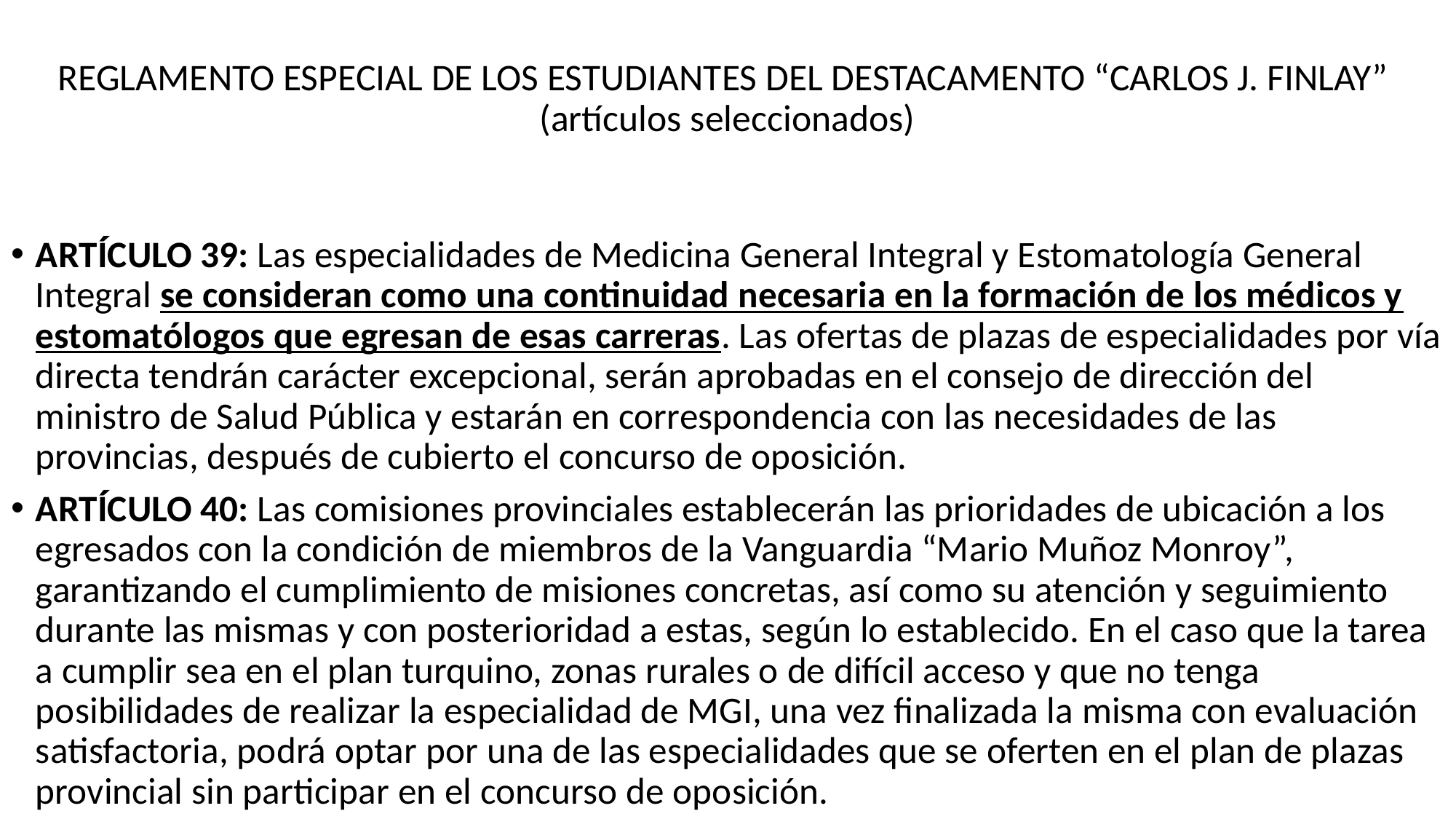

# REGLAMENTO ESPECIAL DE LOS ESTUDIANTES DEL DESTACAMENTO “CARLOS J. FINLAY” (artículos seleccionados)
ARTÍCULO 39: Las especialidades de Medicina General Integral y Estomatología General Integral se consideran como una continuidad necesaria en la formación de los médicos y estomatólogos que egresan de esas carreras. Las ofertas de plazas de especialidades por vía directa tendrán carácter excepcional, serán aprobadas en el consejo de dirección del ministro de Salud Pública y estarán en correspondencia con las necesidades de las provincias, después de cubierto el concurso de oposición.
ARTÍCULO 40: Las comisiones provinciales establecerán las prioridades de ubicación a los egresados con la condición de miembros de la Vanguardia “Mario Muñoz Monroy”, garantizando el cumplimiento de misiones concretas, así como su atención y seguimiento durante las mismas y con posterioridad a estas, según lo establecido. En el caso que la tarea a cumplir sea en el plan turquino, zonas rurales o de difícil acceso y que no tenga posibilidades de realizar la especialidad de MGI, una vez finalizada la misma con evaluación satisfactoria, podrá optar por una de las especialidades que se oferten en el plan de plazas provincial sin participar en el concurso de oposición.